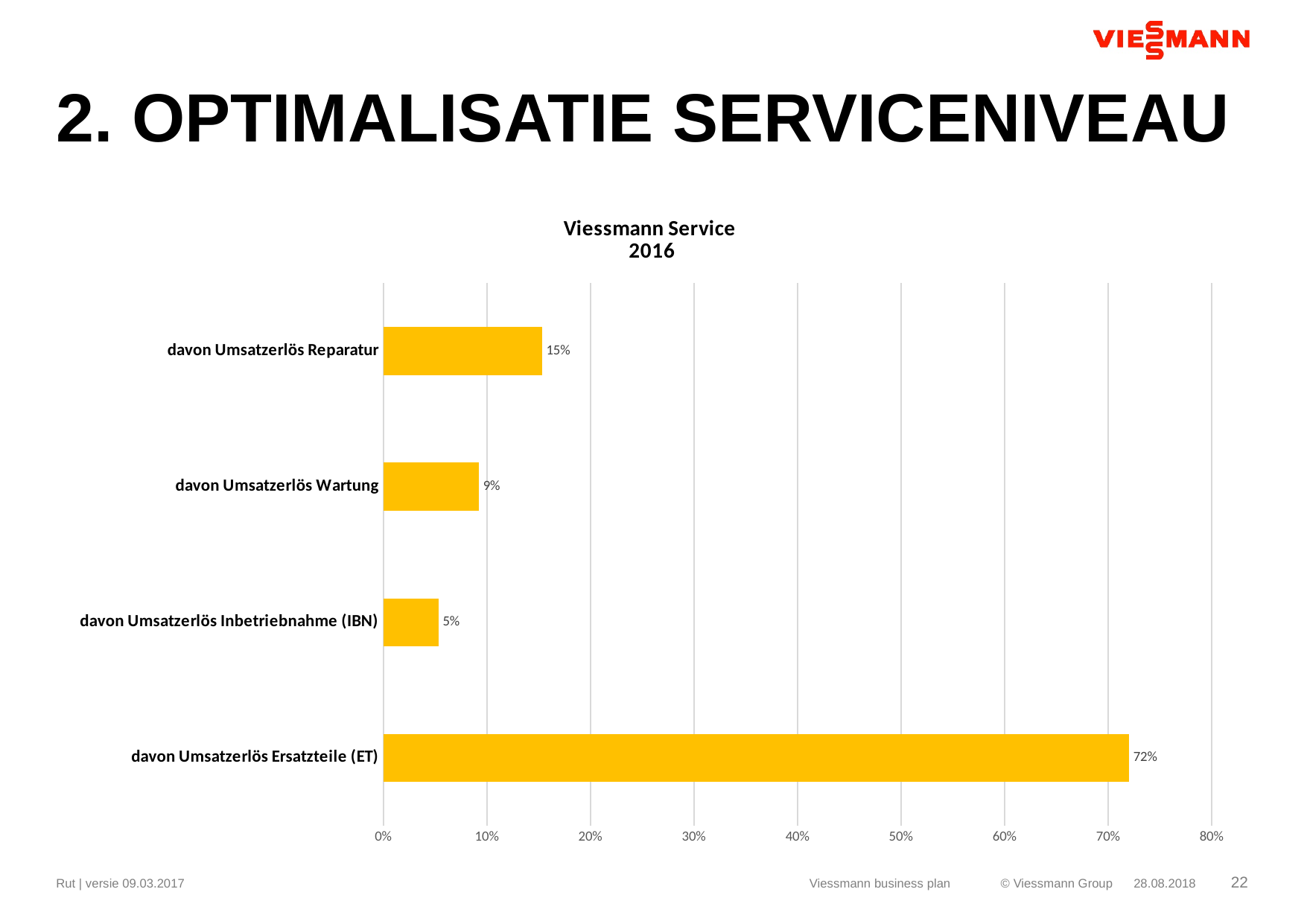

# 2. OPTIMALISATIE SERVICENIVEAU

### Chart: Viessmann Service
2016

| Category | FC 2016 |
|---|---|
| davon Umsatzerlös Ersatzteile (ET) | 0.72 |
| davon Umsatzerlös Inbetriebnahme (IBN) | 0.053 |
| davon Umsatzerlös Wartung | 0.092 |
| davon Umsatzerlös Reparatur | 0.153 |
Rut | versie 09.03.2017
Viessmann business plan
28.08.2018
22